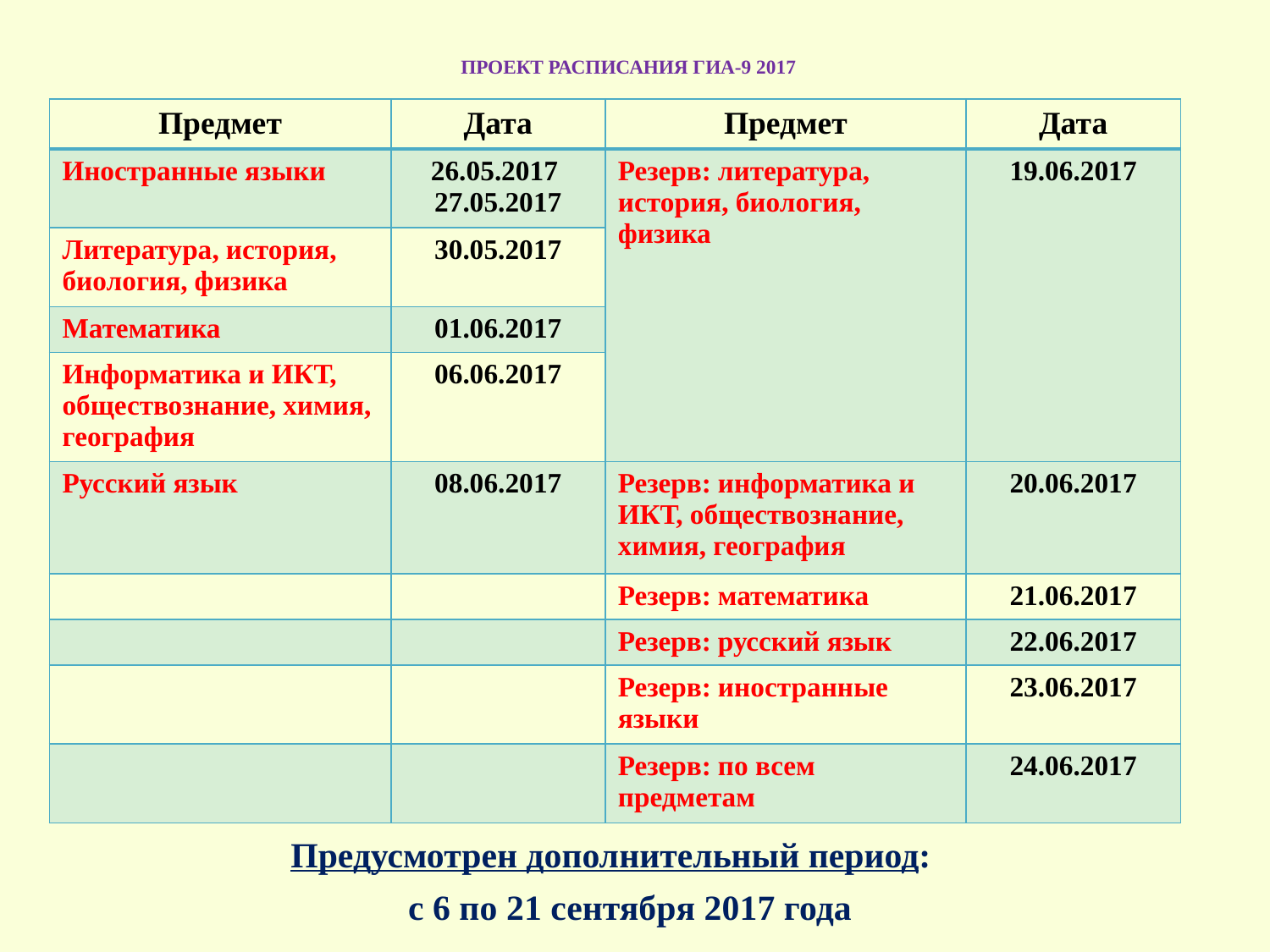

# ПРОЕКТ РАСПИСАНИЯ ГИА-9 2017
| Предмет | Дата | Предмет | Дата |
| --- | --- | --- | --- |
| Иностранные языки | 26.05.2017 27.05.2017 | Резерв: литература, история, биология, физика | 19.06.2017 |
| Литература, история, биология, физика | 30.05.2017 |  |  |
| Математика | 01.06.2017 |  |  |
| Информатика и ИКТ, обществознание, химия, география | 06.06.2017 |  |  |
| Русский язык | 08.06.2017 | Резерв: информатика и ИКТ, обществознание, химия, география | 20.06.2017 |
|  |  | Резерв: математика | 21.06.2017 |
|  |  | Резерв: русский язык | 22.06.2017 |
|  |  | Резерв: иностранные языки | 23.06.2017 |
|  |  | Резерв: по всем предметам | 24.06.2017 |

Предусмотрен дополнительный период:

с 6 по 21 сентября 2017 года